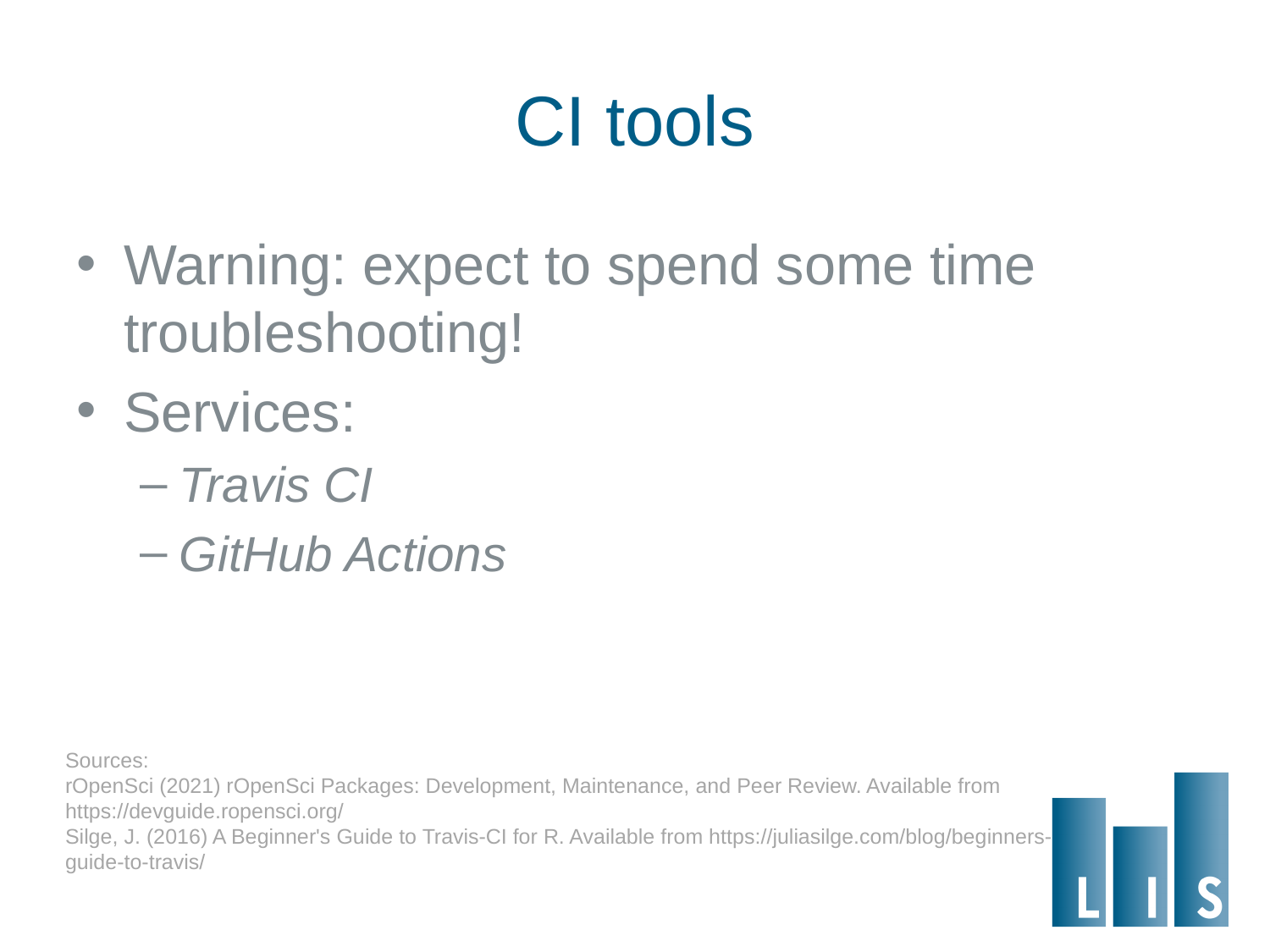

# CI tools
Warning: expect to spend some time troubleshooting!
Services:
Travis CI
GitHub Actions

Sources:
rOpenSci (2021) rOpenSci Packages: Development, Maintenance, and Peer Review. Available from https://devguide.ropensci.org/
Silge, J. (2016) A Beginner's Guide to Travis-CI for R. Available from https://juliasilge.com/blog/beginners-guide-to-travis/